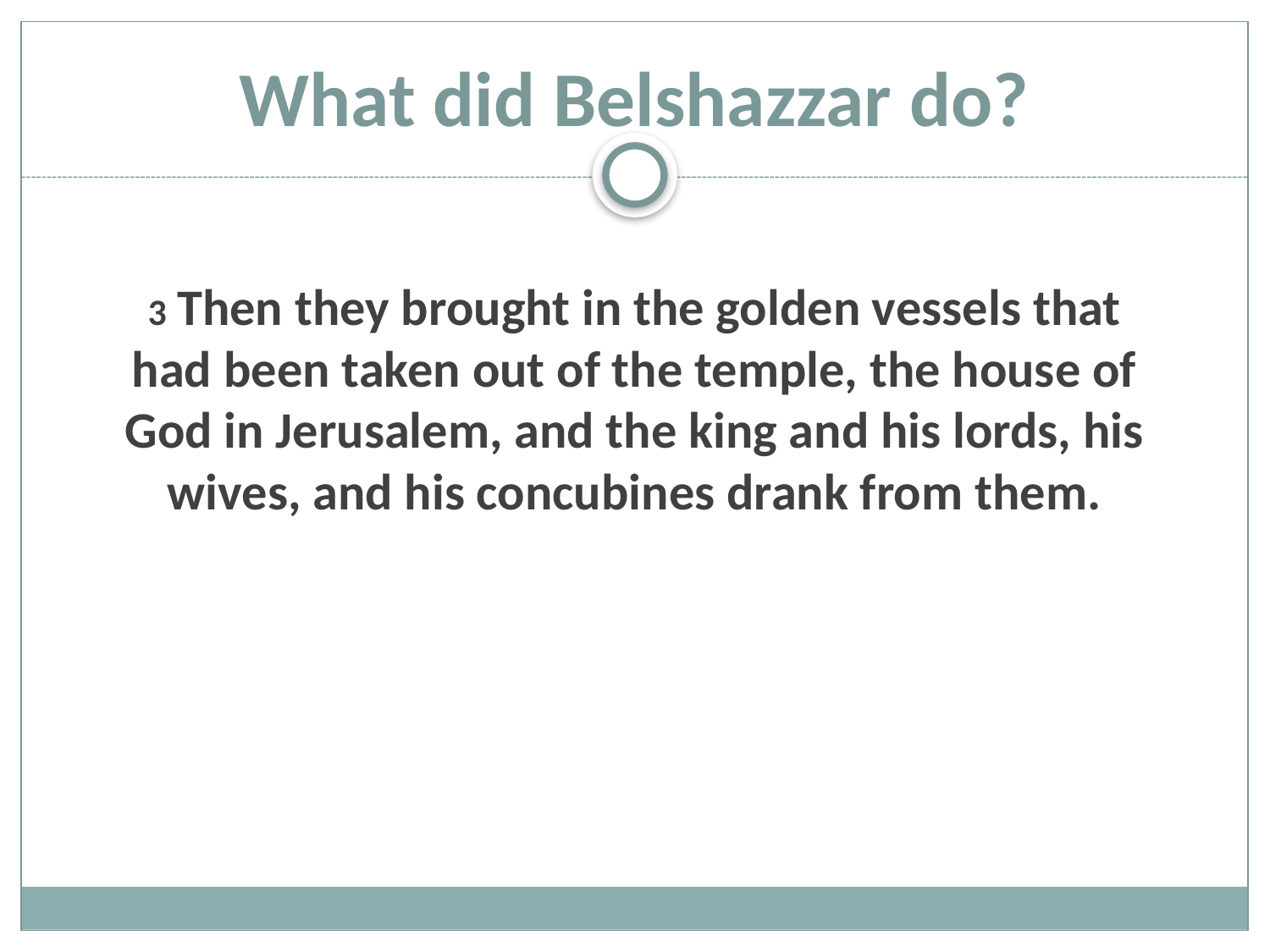

# What did Belshazzar do?
3 Then they brought in the golden vessels that had been taken out of the temple, the house of God in Jerusalem, and the king and his lords, his wives, and his concubines drank from them.